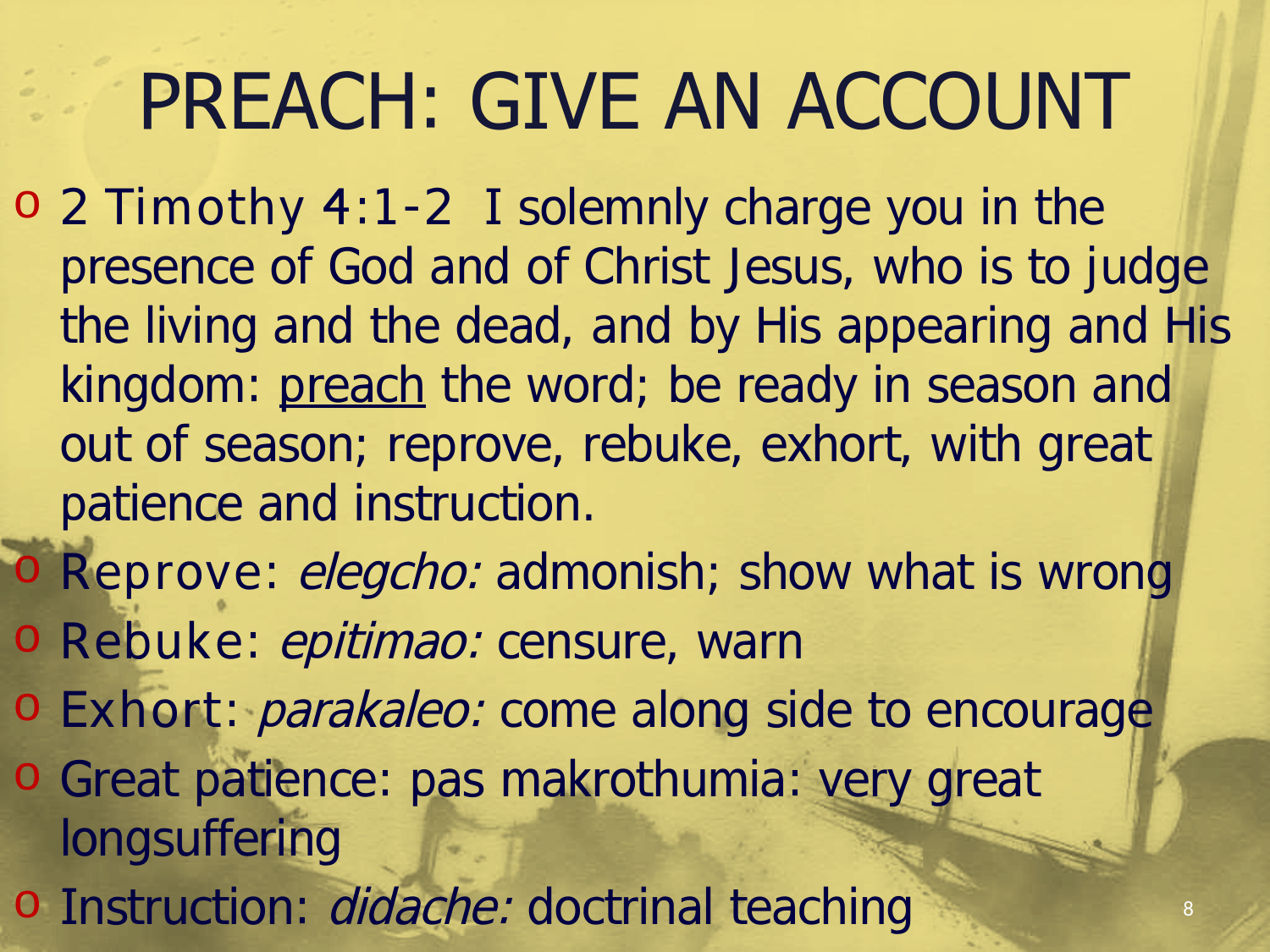

# PREACH: GIVE AN ACCOUNT
2 Timothy 4:1-2  I solemnly charge you in the presence of God and of Christ Jesus, who is to judge the living and the dead, and by His appearing and His kingdom: preach the word; be ready in season and out of season; reprove, rebuke, exhort, with great patience and instruction.
Reprove: elegcho: admonish; show what is wrong
Rebuke: epitimao: censure, warn
Exhort: parakaleo: come along side to encourage
Great patience: pas makrothumia: very great longsuffering
Instruction: didache: doctrinal teaching

8